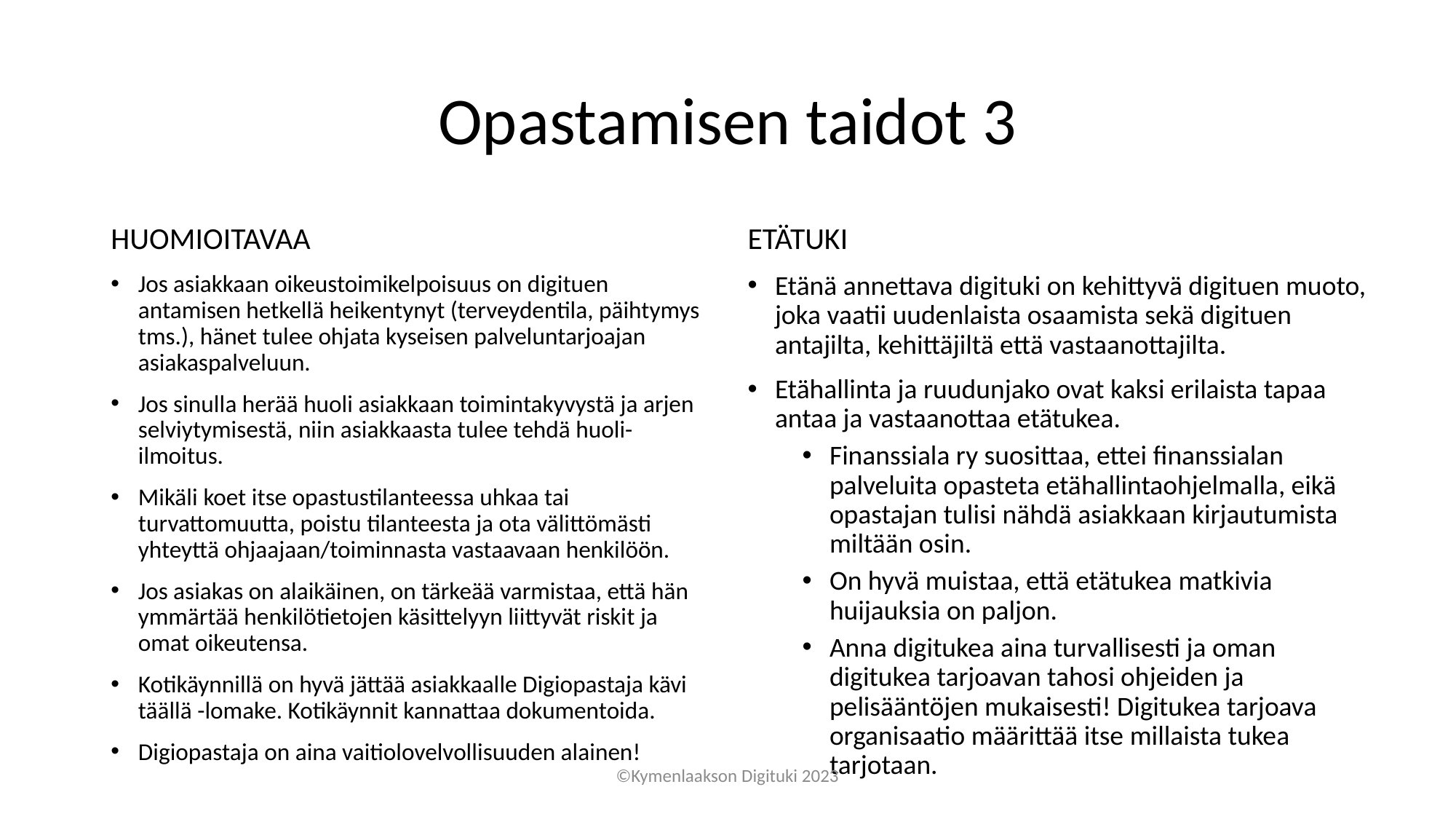

# Opastamisen taidot 3
HUOMIOITAVAA
Jos asiakkaan oikeustoimikelpoisuus on digituen antamisen hetkellä heikentynyt (terveydentila, päihtymys tms.), hänet tulee ohjata kyseisen palveluntarjoajan asiakaspalveluun.
Jos sinulla herää huoli asiakkaan toimintakyvystä ja arjen selviytymisestä, niin asiakkaasta tulee tehdä huoli-ilmoitus.
Mikäli koet itse opastustilanteessa uhkaa tai turvattomuutta, poistu tilanteesta ja ota välittömästi yhteyttä ohjaajaan/toiminnasta vastaavaan henkilöön.
Jos asiakas on alaikäinen, on tärkeää varmistaa, että hän ymmärtää henkilötietojen käsittelyyn liittyvät riskit ja omat oikeutensa.
Kotikäynnillä on hyvä jättää asiakkaalle Digiopastaja kävi täällä -lomake. Kotikäynnit kannattaa dokumentoida.
Digiopastaja on aina vaitiolovelvollisuuden alainen!
ETÄTUKI
Etänä annettava digituki on kehittyvä digituen muoto, joka vaatii uudenlaista osaamista sekä digituen antajilta, kehittäjiltä että vastaanottajilta.
Etähallinta ja ruudunjako ovat kaksi erilaista tapaa antaa ja vastaanottaa etätukea.
Finanssiala ry suosittaa, ettei finanssialan palveluita opasteta etähallintaohjelmalla, eikä opastajan tulisi nähdä asiakkaan kirjautumista miltään osin.
On hyvä muistaa, että etätukea matkivia huijauksia on paljon.
Anna digitukea aina turvallisesti ja oman digitukea tarjoavan tahosi ohjeiden ja pelisääntöjen mukaisesti! Digitukea tarjoava organisaatio määrittää itse millaista tukea tarjotaan.

©Kymenlaakson Digituki 2023